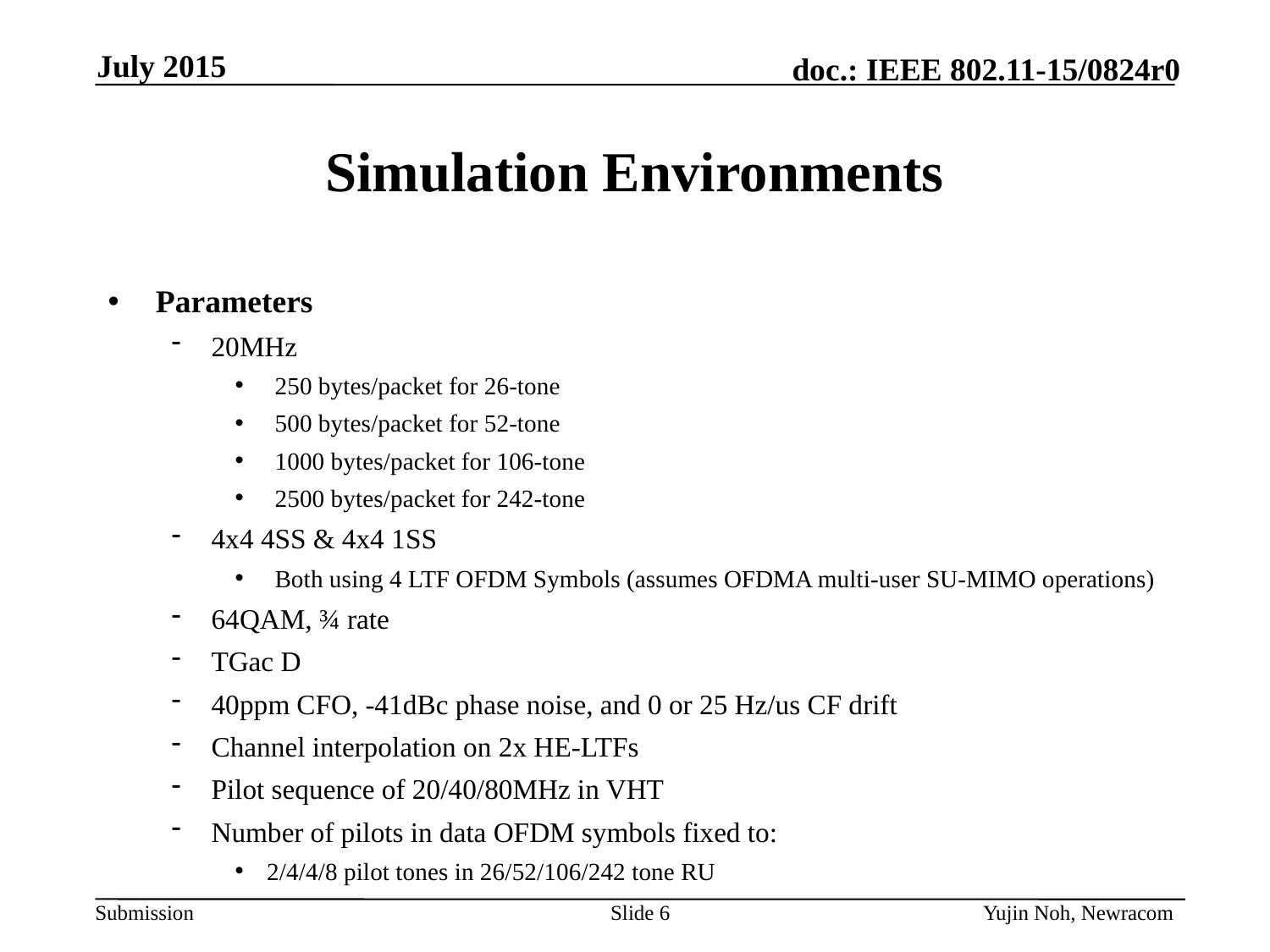

July 2015
# Simulation Environments
Parameters
20MHz
250 bytes/packet for 26-tone
500 bytes/packet for 52-tone
1000 bytes/packet for 106-tone
2500 bytes/packet for 242-tone
4x4 4SS & 4x4 1SS
Both using 4 LTF OFDM Symbols (assumes OFDMA multi-user SU-MIMO operations)
64QAM, ¾ rate
TGac D
40ppm CFO, -41dBc phase noise, and 0 or 25 Hz/us CF drift
Channel interpolation on 2x HE-LTFs
Pilot sequence of 20/40/80MHz in VHT
Number of pilots in data OFDM symbols fixed to:
2/4/4/8 pilot tones in 26/52/106/242 tone RU

Slide 6
Yujin Noh, Newracom